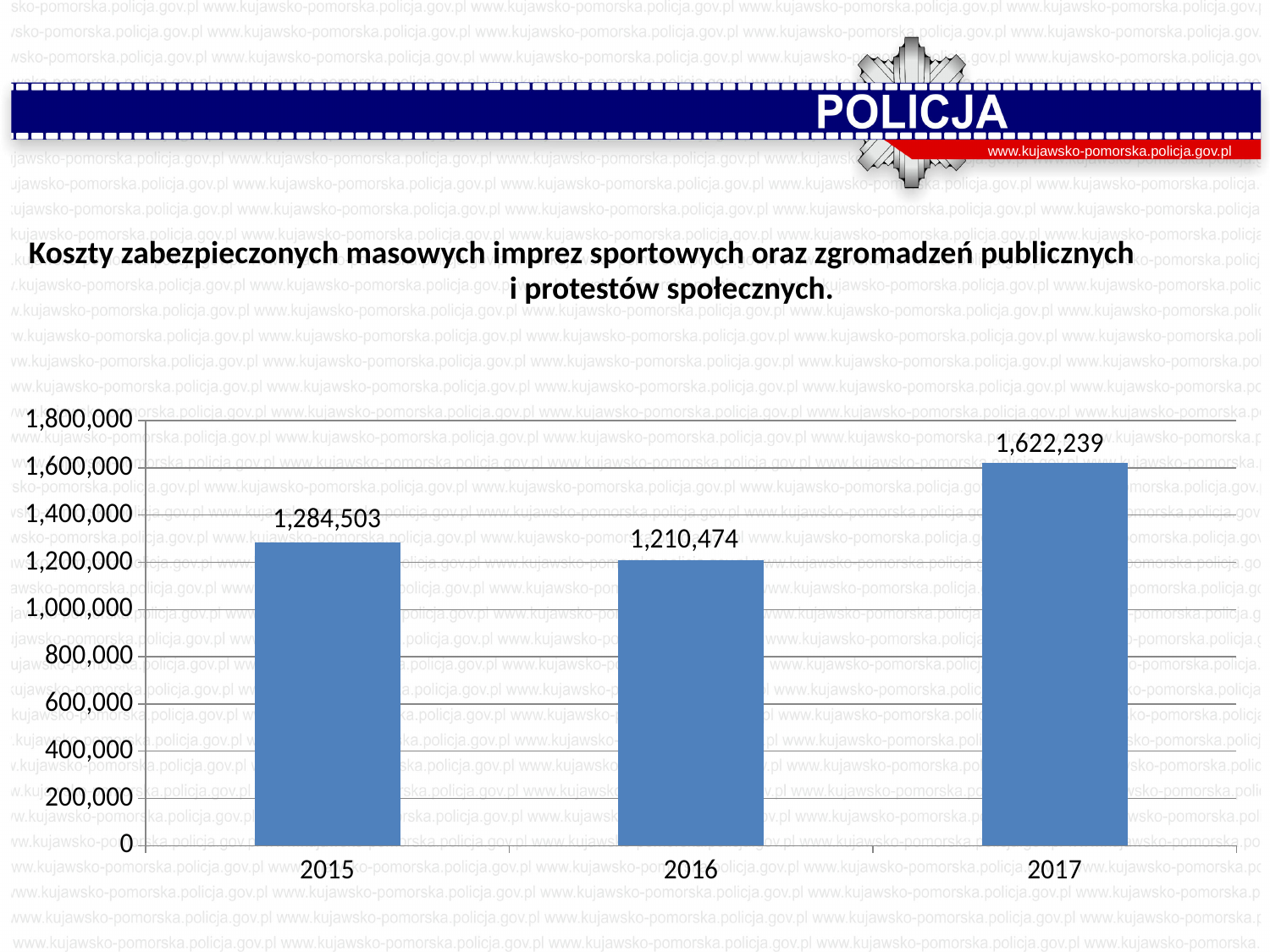

www.kujawsko-pomorska.policja.gov.pl
# Koszty zabezpieczonych masowych imprez sportowych oraz zgromadzeń publicznych                          i protestów społecznych.

### Chart

| Category | Ogółem |
|---|---|
| 2015 | 1284503.0 |
| 2016 | 1210474.0 |
| 2017 | 1622239.0 |